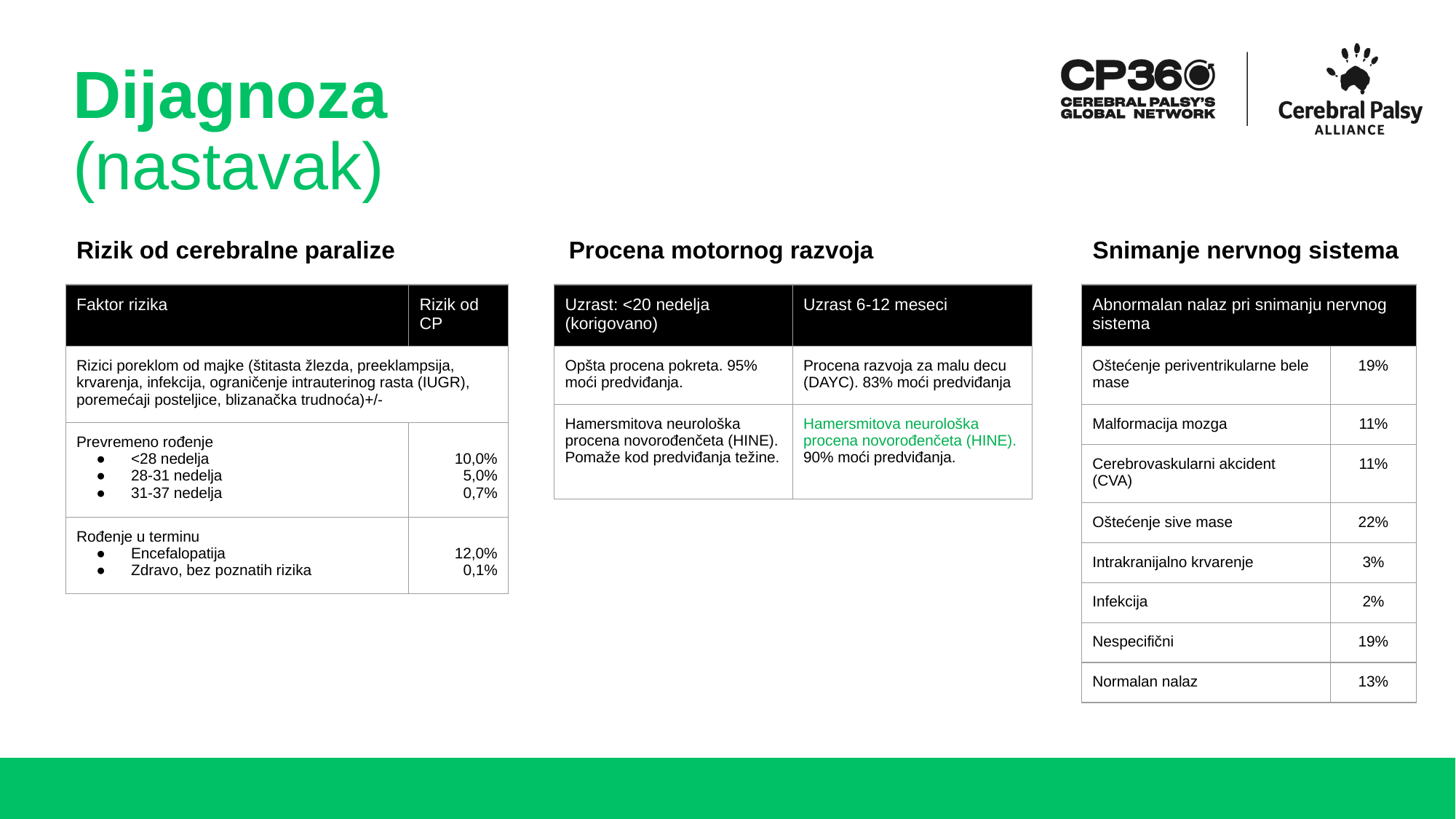

# Dijagnoza (nastavak)
Rizik od cerebralne paralize
Procena motornog razvoja
Snimanje nervnog sistema
| Faktor rizika | Rizik od CP |
| --- | --- |
| Rizici poreklom od majke (štitasta žlezda, preeklampsija, krvarenja, infekcija, ograničenje intrauterinog rasta (IUGR), poremećaji posteljice, blizanačka trudnoća)+/- |  |
| Prevremeno rođenje <28 nedelja 28-31 nedelja 31-37 nedelja | 10,0% 5,0% 0,7% |
| Rođenje u terminu Encefalopatija Zdravo, bez poznatih rizika | 12,0% 0,1% |
| Uzrast: <20 nedelja (korigovano) | Uzrast 6-12 meseci |
| --- | --- |
| Opšta procena pokreta. 95% moći predviđanja. | Procena razvoja za malu decu (DAYC). 83% moći predviđanja |
| Hamersmitova neurološka procena novorođenčeta (HINE). Pomaže kod predviđanja težine. | Hamersmitova neurološka procena novorođenčeta (HINE). 90% moći predviđanja. |
| Abnormalan nalaz pri snimanju nervnog sistema |  |
| --- | --- |
| Oštećenje periventrikularne bele mase | 19% |
| Malformacija mozga | 11% |
| Cerebrovaskularni akcident (CVA) | 11% |
| Oštećenje sive mase | 22% |
| Intrakranijalno krvarenje | 3% |
| Infekcija | 2% |
| Nespecifični | 19% |
| Normalan nalaz | 13% |